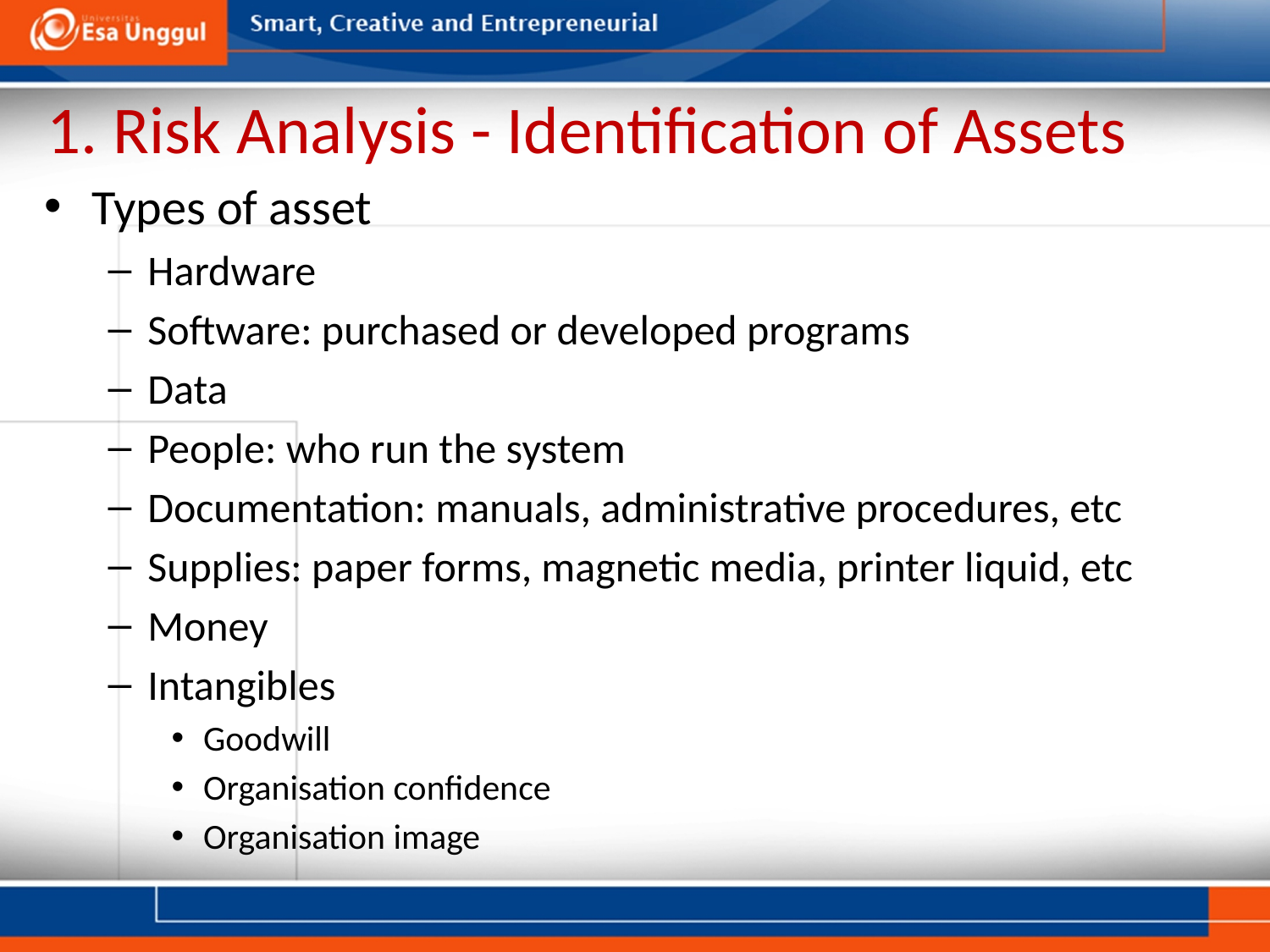

# 1. Risk Analysis - Identification of Assets
Types of asset
Hardware
Software: purchased or developed programs
Data
People: who run the system
Documentation: manuals, administrative procedures, etc
Supplies: paper forms, magnetic media, printer liquid, etc
Money
Intangibles
Goodwill
Organisation confidence
Organisation image